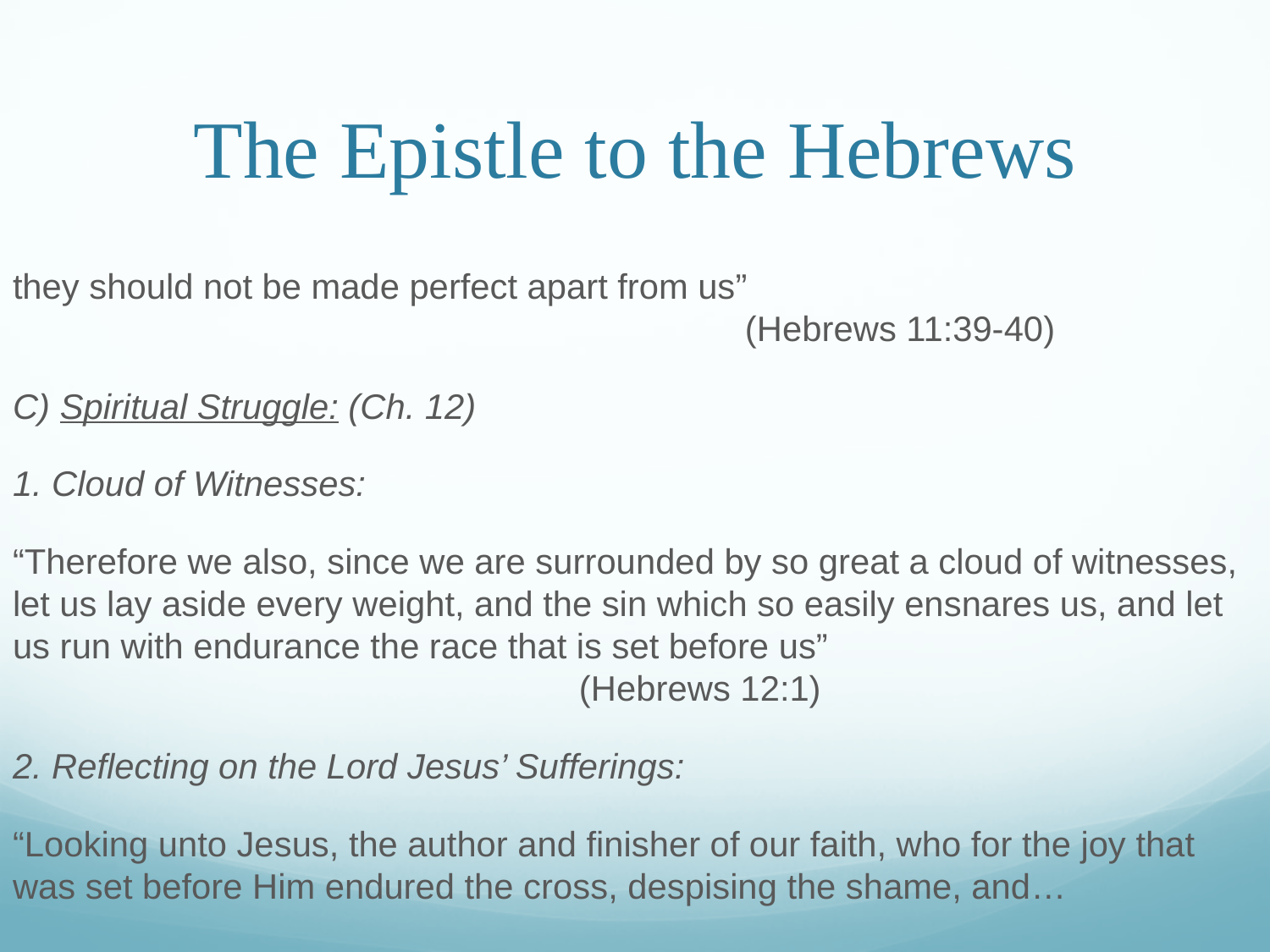

# The Epistle to the Hebrews
they should not be made perfect apart from us”									          (Hebrews 11:39-40)
C) Spiritual Struggle: (Ch. 12)
1. Cloud of Witnesses:
“Therefore we also, since we are surrounded by so great a cloud of witnesses, let us lay aside every weight, and the sin which so easily ensnares us, and let us run with endurance the race that is set before us”							      (Hebrews 12:1)
2. Reflecting on the Lord Jesus’ Sufferings:
“Looking unto Jesus, the author and finisher of our faith, who for the joy that was set before Him endured the cross, despising the shame, and…